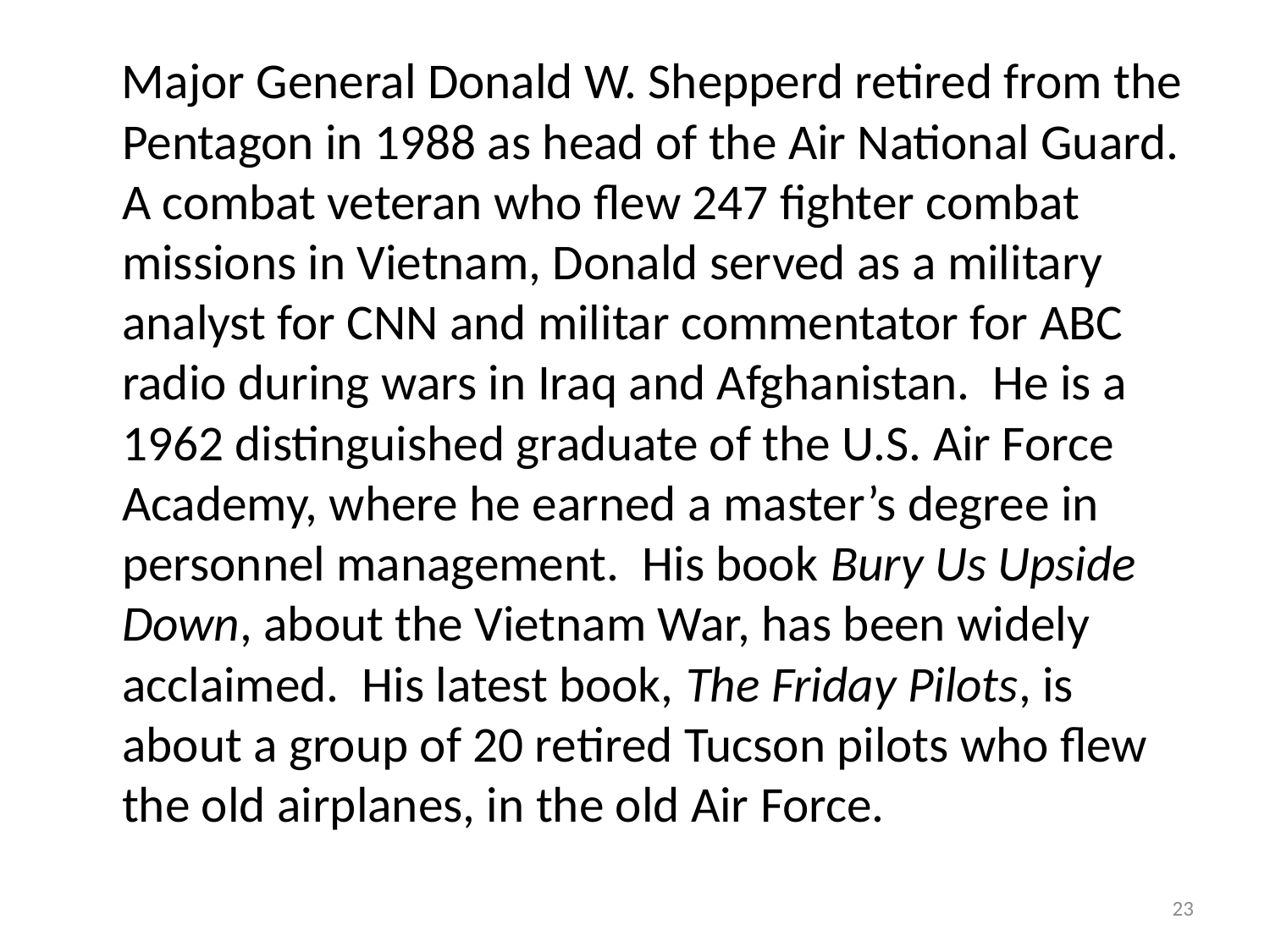

#
    Major General Donald W. Shepperd retired from the Pentagon in 1988 as head of the Air National Guard.  A combat veteran who flew 247 fighter combat missions in Vietnam, Donald served as a military analyst for CNN and militar commentator for ABC radio during wars in Iraq and Afghanistan.  He is a 1962 distinguished graduate of the U.S. Air Force Academy, where he earned a master’s degree in personnel management.  His book Bury Us Upside Down, about the Vietnam War, has been widely acclaimed.  His latest book, The Friday Pilots, is about a group of 20 retired Tucson pilots who flew the old airplanes, in the old Air Force.

23